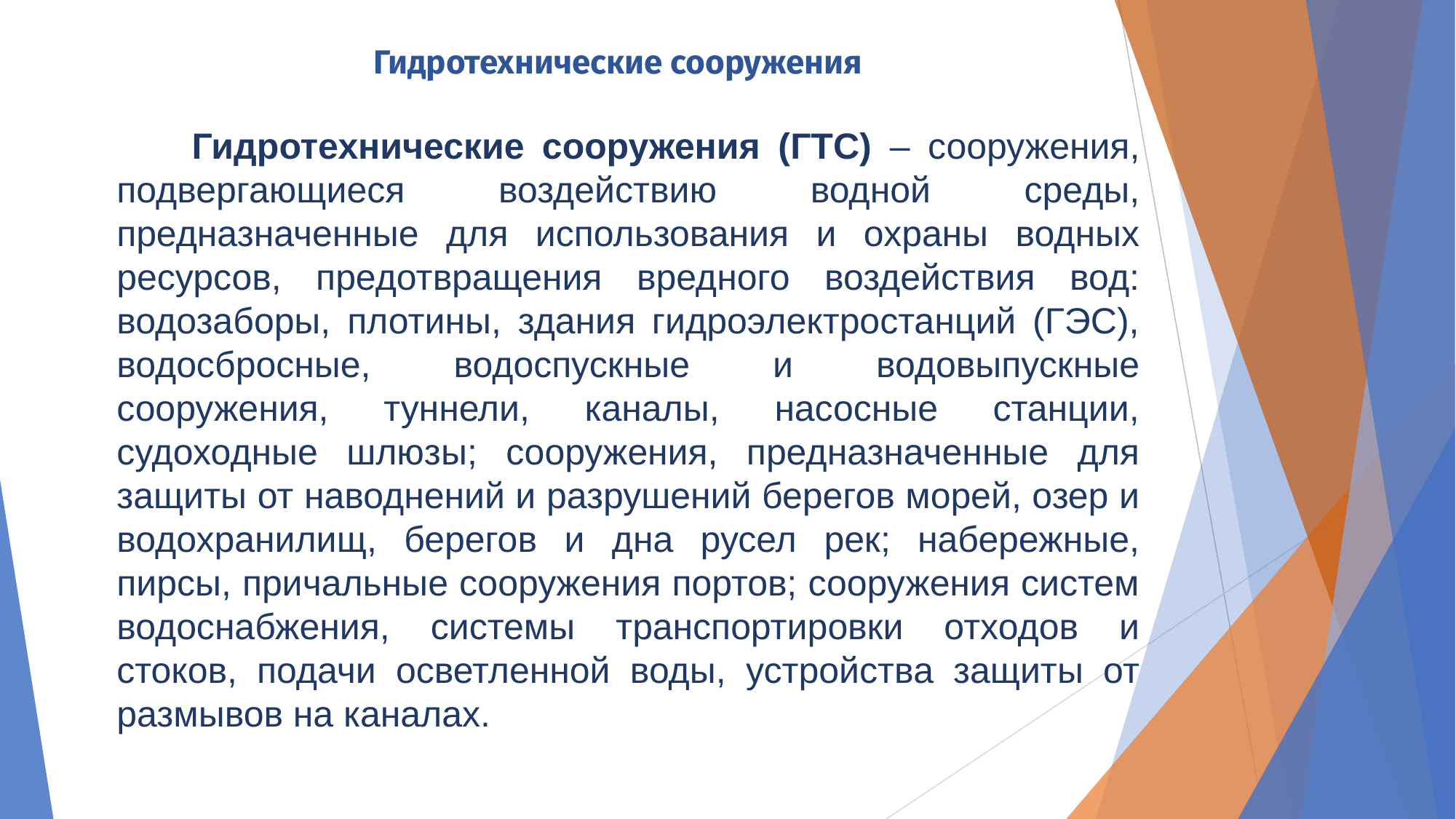

Гидротехнические сооружения
Гидротехнические сооружения (ГТС) – сооружения, подвергающиеся воздействию водной среды, предназначенные для использования и охраны водных ресурсов, предотвращения вредного воздействия вод: водозаборы, плотины, здания гидроэлектростанций (ГЭС), водосбросные, водоспускные и водовыпускные сооружения, туннели, каналы, насосные станции, судоходные шлюзы; сооружения, предназначенные для защиты от наводнений и разрушений берегов морей, озер и водохранилищ, берегов и дна русел рек; набережные, пирсы, причальные сооружения портов; сооружения систем водоснабжения, системы транспортировки отходов и стоков, подачи осветленной воды, устройства защиты от размывов на каналах.